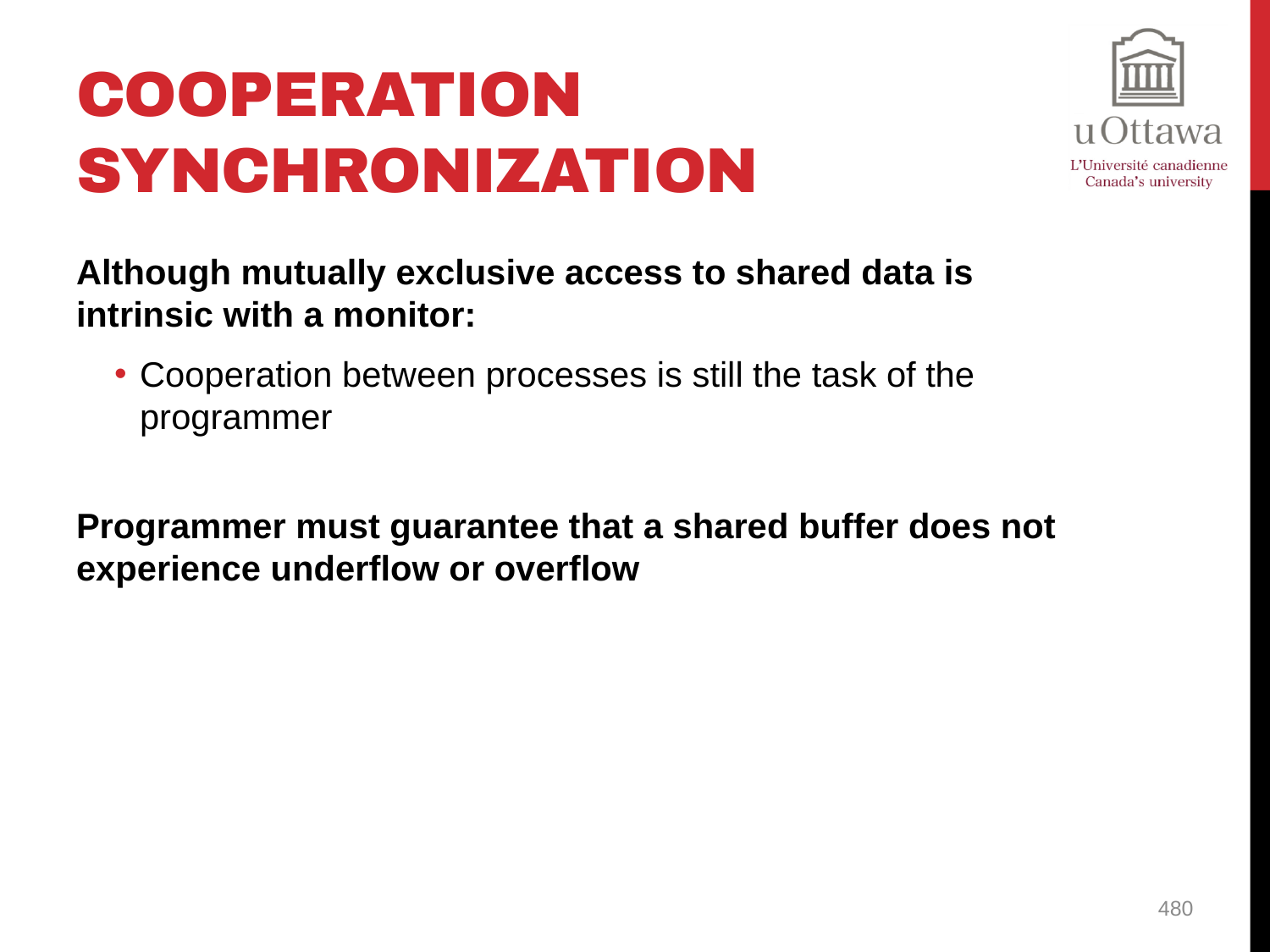

# Cooperation Synchronization
Although mutually exclusive access to shared data is intrinsic with a monitor:
Cooperation between processes is still the task of the programmer

Programmer must guarantee that a shared buffer does not experience underflow or overflow
480